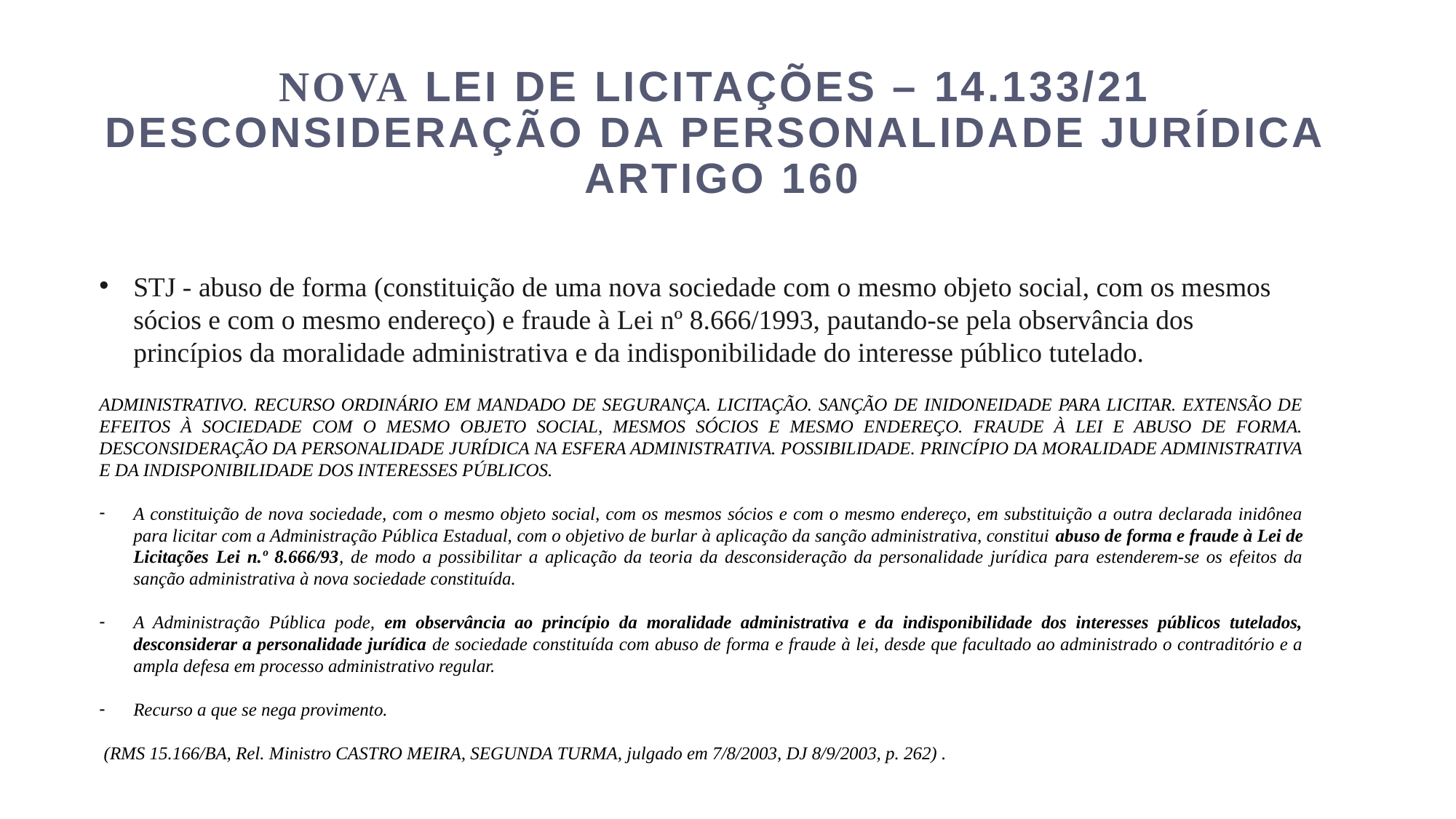

# NOVA LEI DE LICITAÇÕES – 14.133/21 Desconsideração da Personalidade Jurídica  Artigo 160
STJ - abuso de forma (constituição de uma nova sociedade com o mesmo objeto social, com os mesmos sócios e com o mesmo endereço) e fraude à Lei nº 8.666/1993, pautando-se pela observância dos princípios da moralidade administrativa e da indisponibilidade do interesse público tutelado.

ADMINISTRATIVO. RECURSO ORDINÁRIO EM MANDADO DE SEGURANÇA. LICITAÇÃO. SANÇÃO DE INIDONEIDADE PARA LICITAR. EXTENSÃO DE EFEITOS À SOCIEDADE COM O MESMO OBJETO SOCIAL, MESMOS SÓCIOS E MESMO ENDEREÇO. FRAUDE À LEI E ABUSO DE FORMA. DESCONSIDERAÇÃO DA PERSONALIDADE JURÍDICA NA ESFERA ADMINISTRATIVA. POSSIBILIDADE. PRINCÍPIO DA MORALIDADE ADMINISTRATIVA E DA INDISPONIBILIDADE DOS INTERESSES PÚBLICOS.

A constituição de nova sociedade, com o mesmo objeto social, com os mesmos sócios e com o mesmo endereço, em substituição a outra declarada inidônea para licitar com a Administração Pública Estadual, com o objetivo de burlar à aplicação da sanção administrativa, constitui abuso de forma e fraude à Lei de Licitações Lei n.º 8.666/93, de modo a possibilitar a aplicação da teoria da desconsideração da personalidade jurídica para estenderem-se os efeitos da sanção administrativa à nova sociedade constituída.

A Administração Pública pode, em observância ao princípio da moralidade administrativa e da indisponibilidade dos interesses públicos tutelados, desconsiderar a personalidade jurídica de sociedade constituída com abuso de forma e fraude à lei, desde que facultado ao administrado o contraditório e a ampla defesa em processo administrativo regular.

Recurso a que se nega provimento.

 (RMS 15.166/BA, Rel. Ministro CASTRO MEIRA, SEGUNDA TURMA, julgado em 7/8/2003, DJ 8/9/2003, p. 262) .